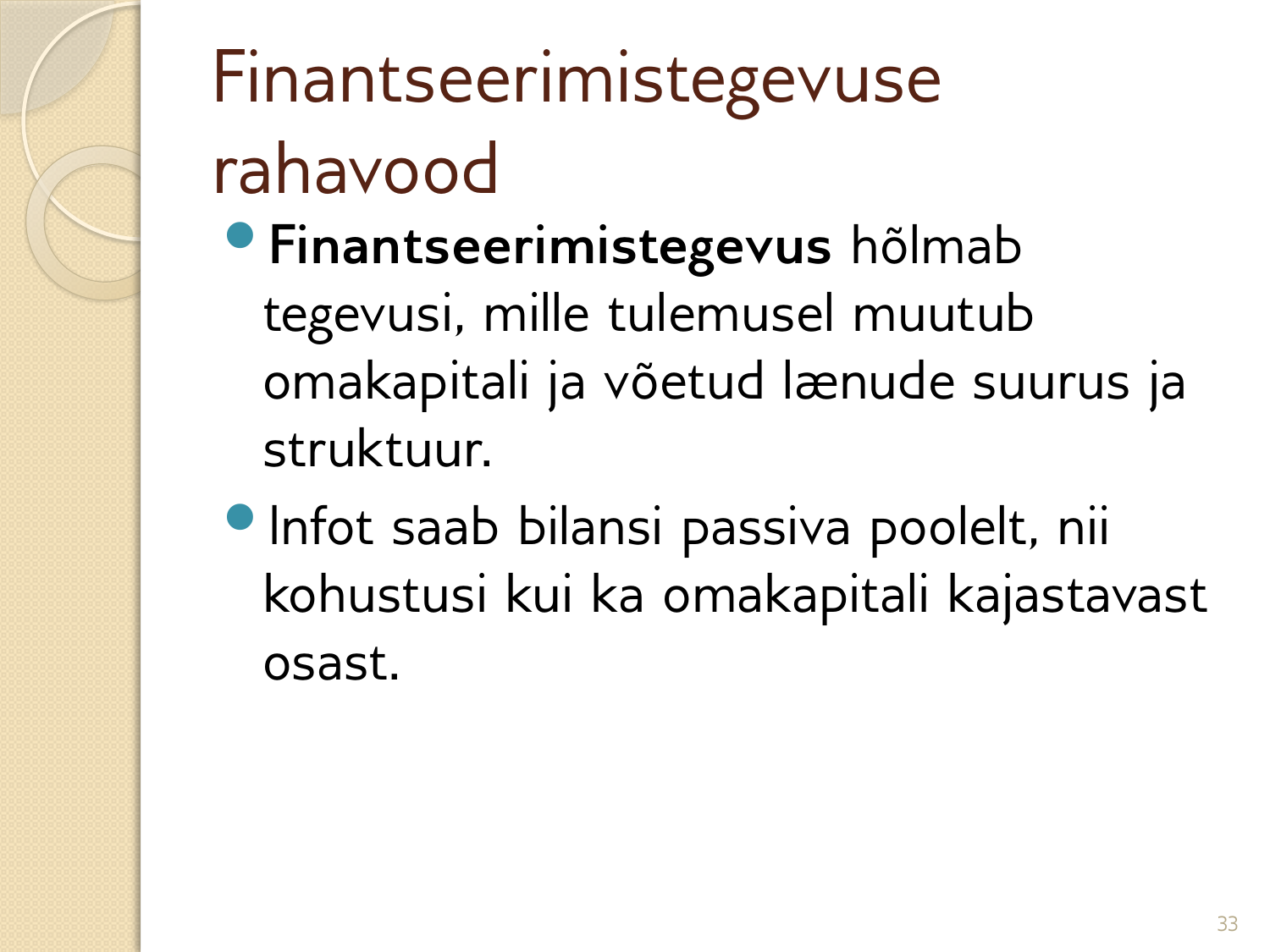

# Finantseerimistegevuse rahavood
Finantseerimistegevus hõlmab tegevusi, mille tulemusel muutub omakapitali ja võetud laenude suurus ja struktuur.
Infot saab bilansi passiva poolelt, nii kohustusi kui ka omakapitali kajastavast osast.

33